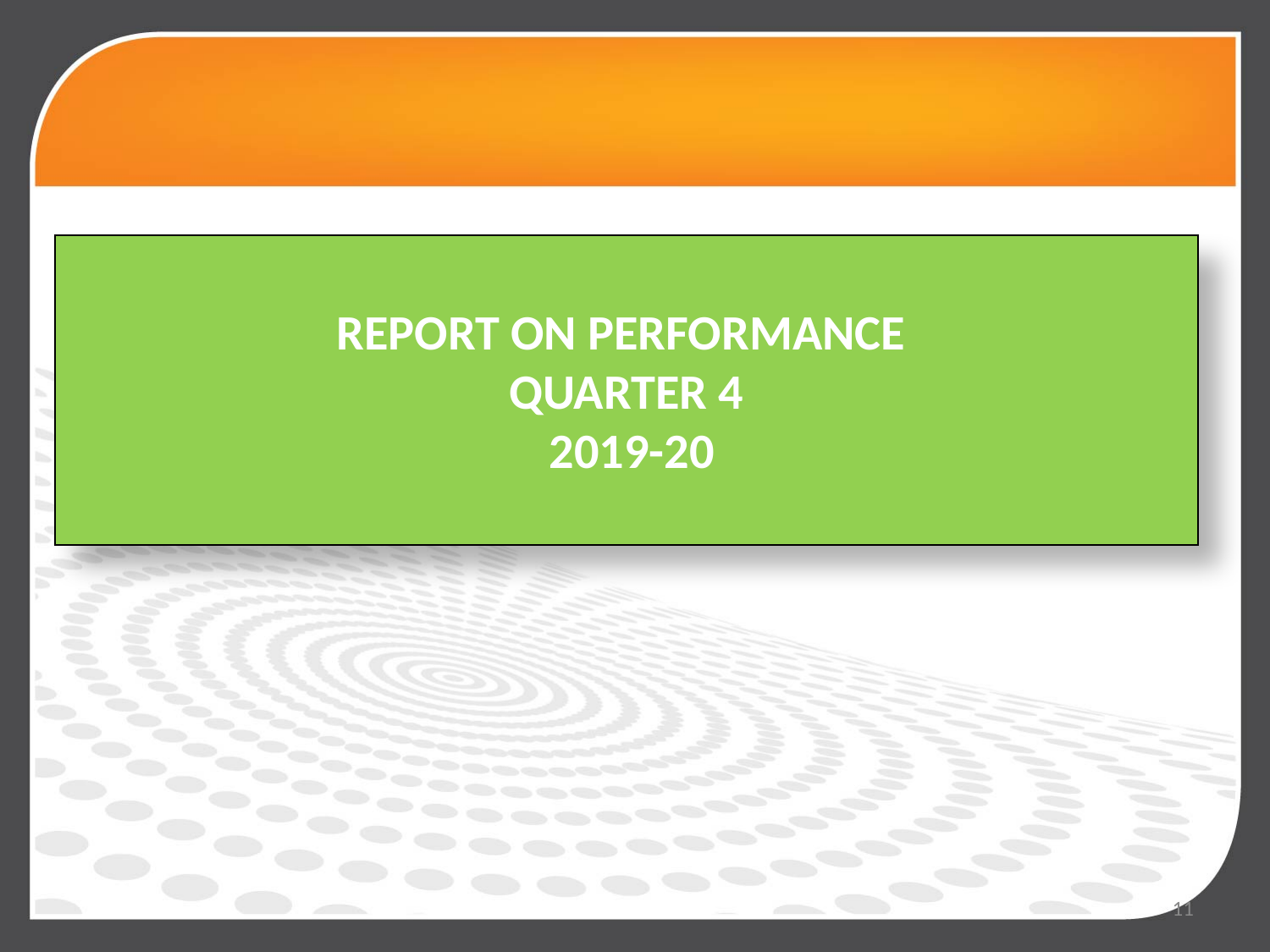

REPORT ON PERFORMANCE
QUARTER 4
 2019-20
11